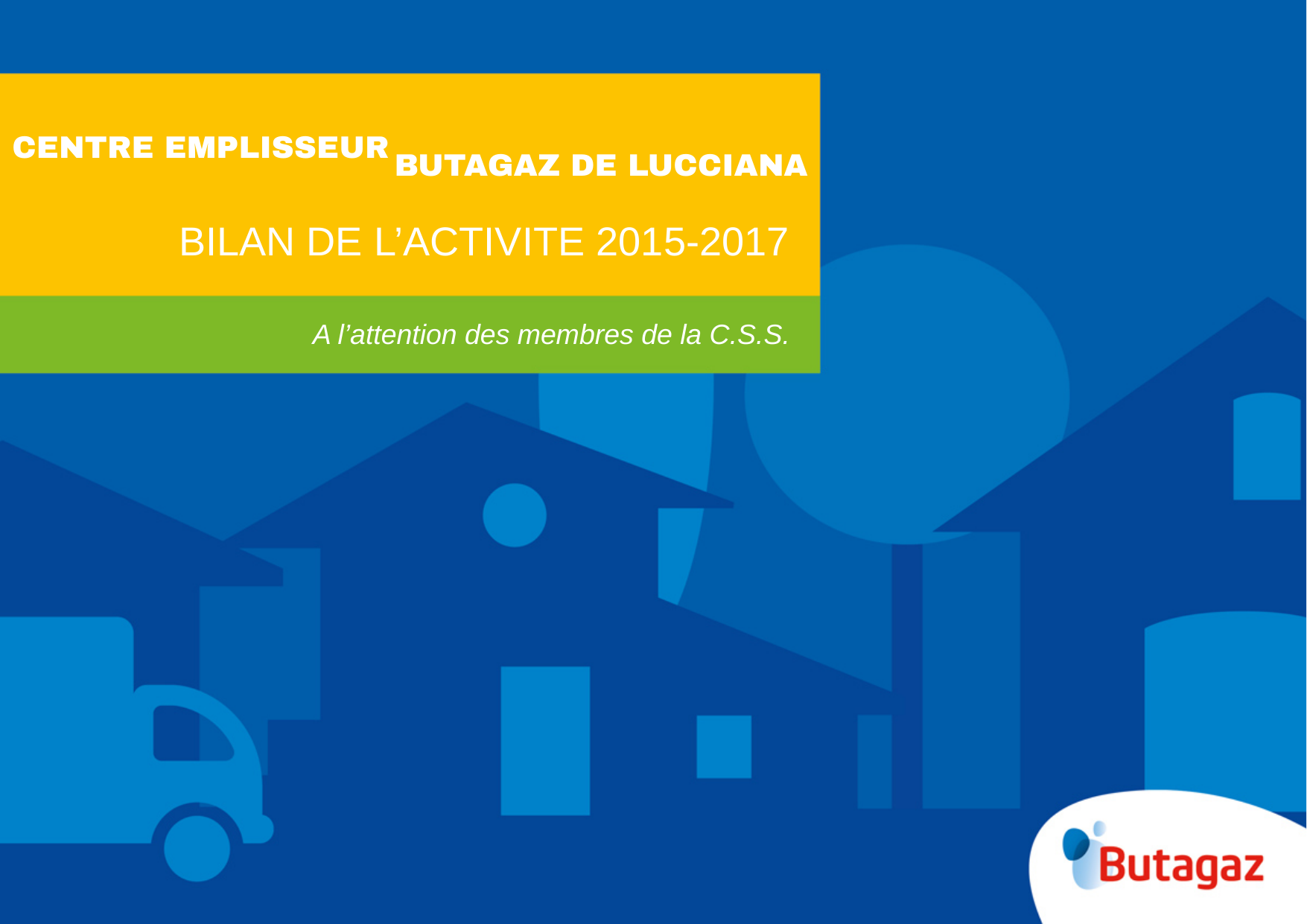

CENTRE EMPLISSEUR
BUTAGAZ DE LUCCIANA
BILAN DE L’ACTIVITE 2015-2017
A l’attention des membres de la C.S.S.